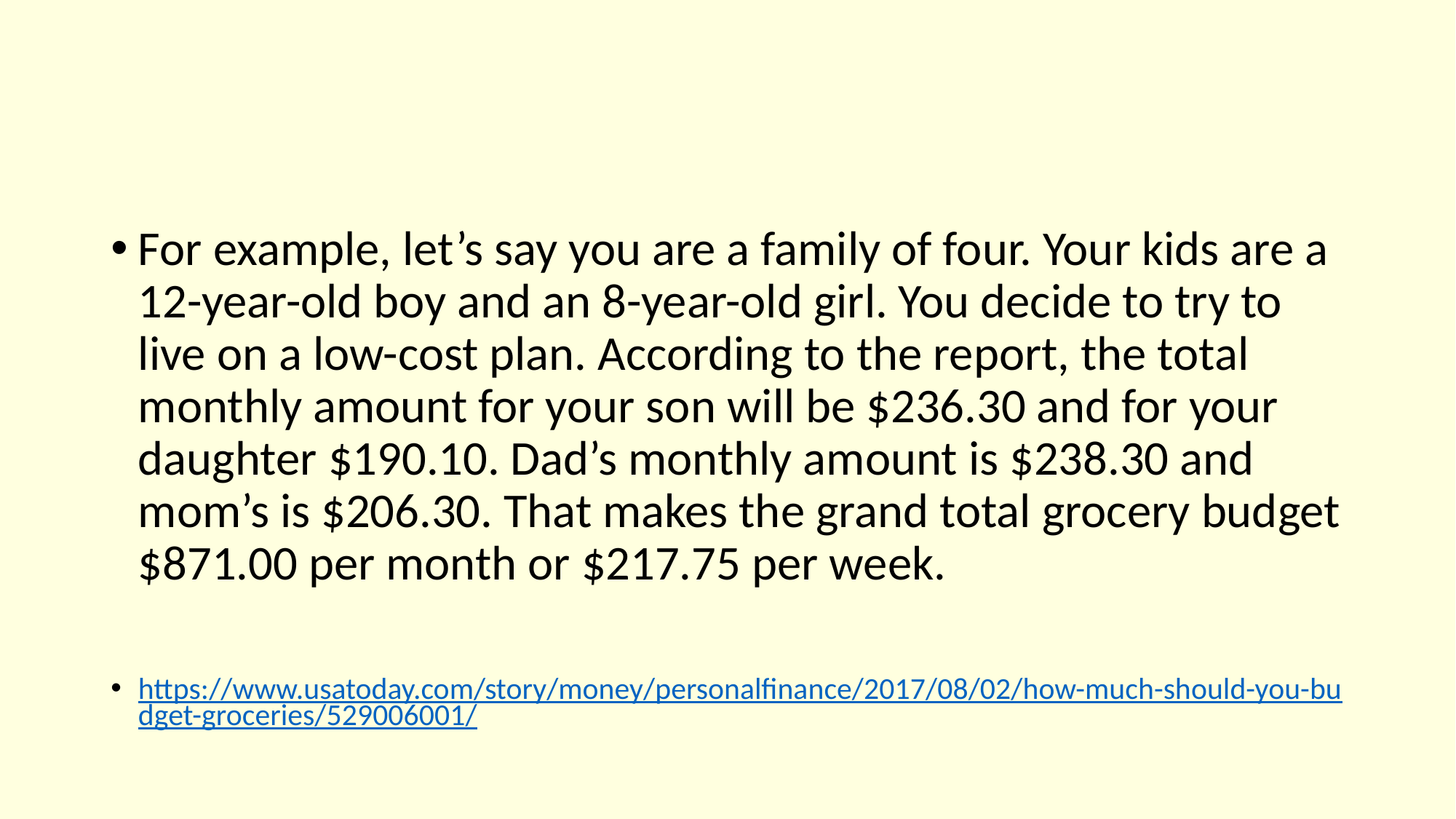

#
For example, let’s say you are a family of four. Your kids are a 12-year-old boy and an 8-year-old girl. You decide to try to live on a low-cost plan. According to the report, the total monthly amount for your son will be $236.30 and for your daughter $190.10. Dad’s monthly amount is $238.30 and mom’s is $206.30. That makes the grand total grocery budget $871.00 per month or $217.75 per week.

https://www.usatoday.com/story/money/personalfinance/2017/08/02/how-much-should-you-budget-groceries/529006001/